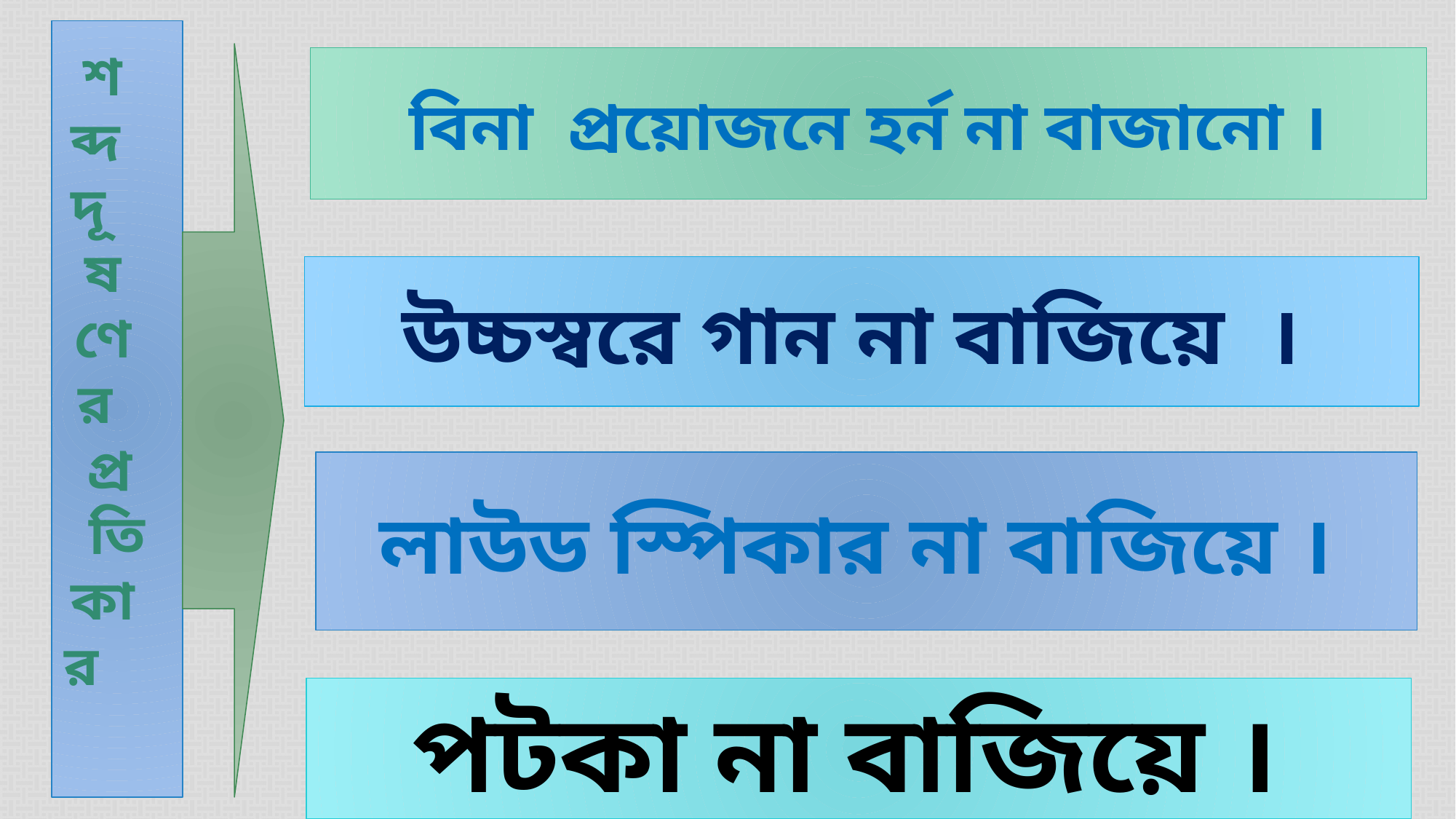

শ   ব্দ    দূ     ষ   ণে   র    প্র  তি কা   র

 বিনা  প্রয়োজনে হর্ন না বাজানো ।
উচ্চস্বরে গান না বাজিয়ে  ।
লাউড স্পিকার না বাজিয়ে ।
পটকা না বাজিয়ে ।